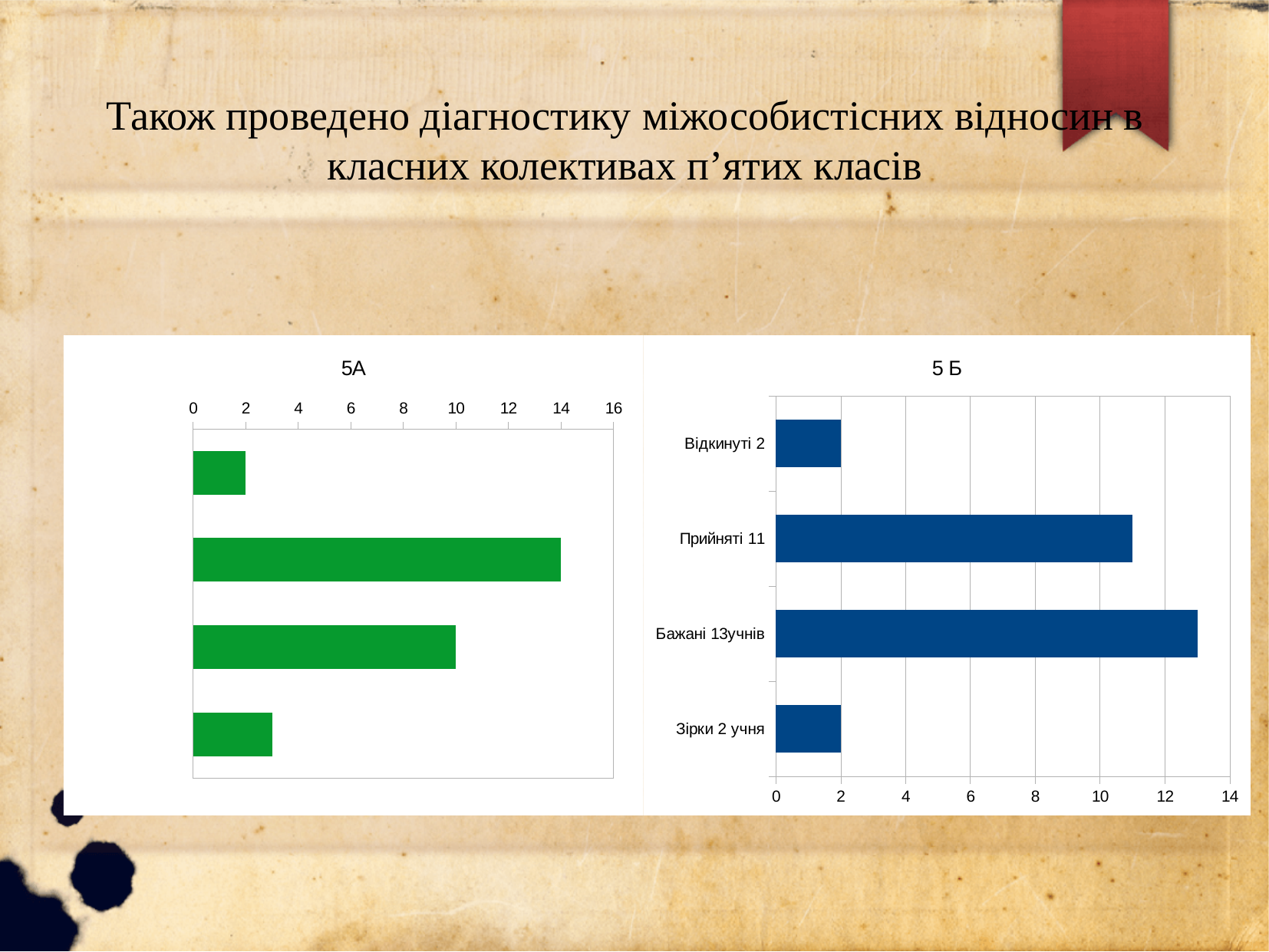

Також проведено діагностику міжособистісних відносин в класних колективах п’ятих класів

### Chart: 5А

| Category | Рядок 3 |
|---|---|
| Зірки 3 учня | 3.0 |
| Бажані 10 учнів | 10.0 |
| Прийняті 14 | 14.0 |
| Відкинуті 2 | 2.0 |

### Chart: 5 Б

| Category | Рядок 3 |
|---|---|
| Зірки 2 учня | 2.0 |
| Бажані 13учнів | 13.0 |
| Прийняті 11 | 11.0 |
| Відкинуті 2 | 2.0 |